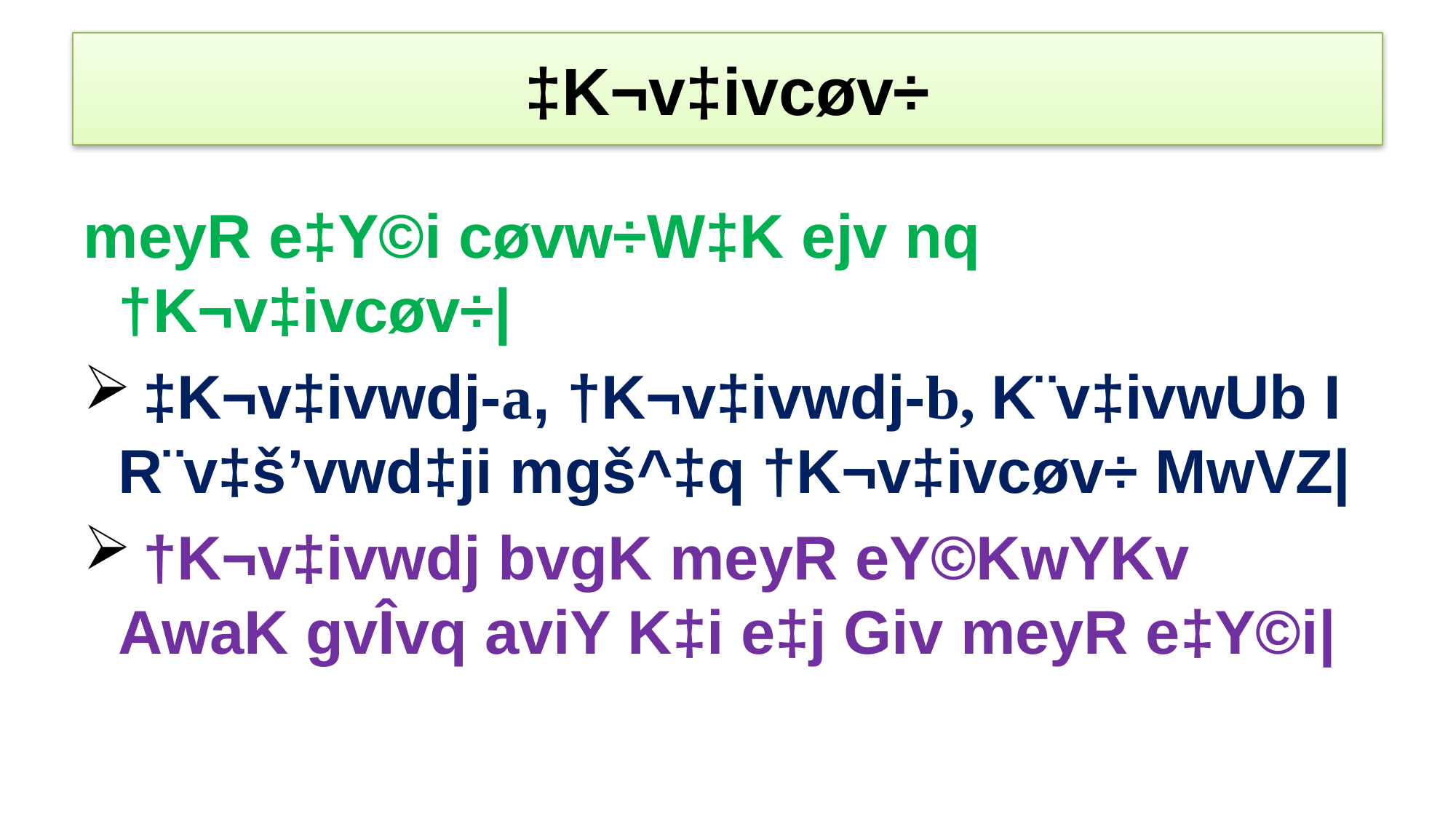

# ‡K¬v‡ivcøv÷
meyR e‡Y©i cøvw÷W‡K ejv nq †K¬v‡ivcøv÷|
 ‡K¬v‡ivwdj-a, †K¬v‡ivwdj-b, K¨v‡ivwUb I R¨v‡š’vwd‡ji mgš^‡q †K¬v‡ivcøv÷ MwVZ|
 †K¬v‡ivwdj bvgK meyR eY©KwYKv AwaK gvÎvq aviY K‡i e‡j Giv meyR e‡Y©i|